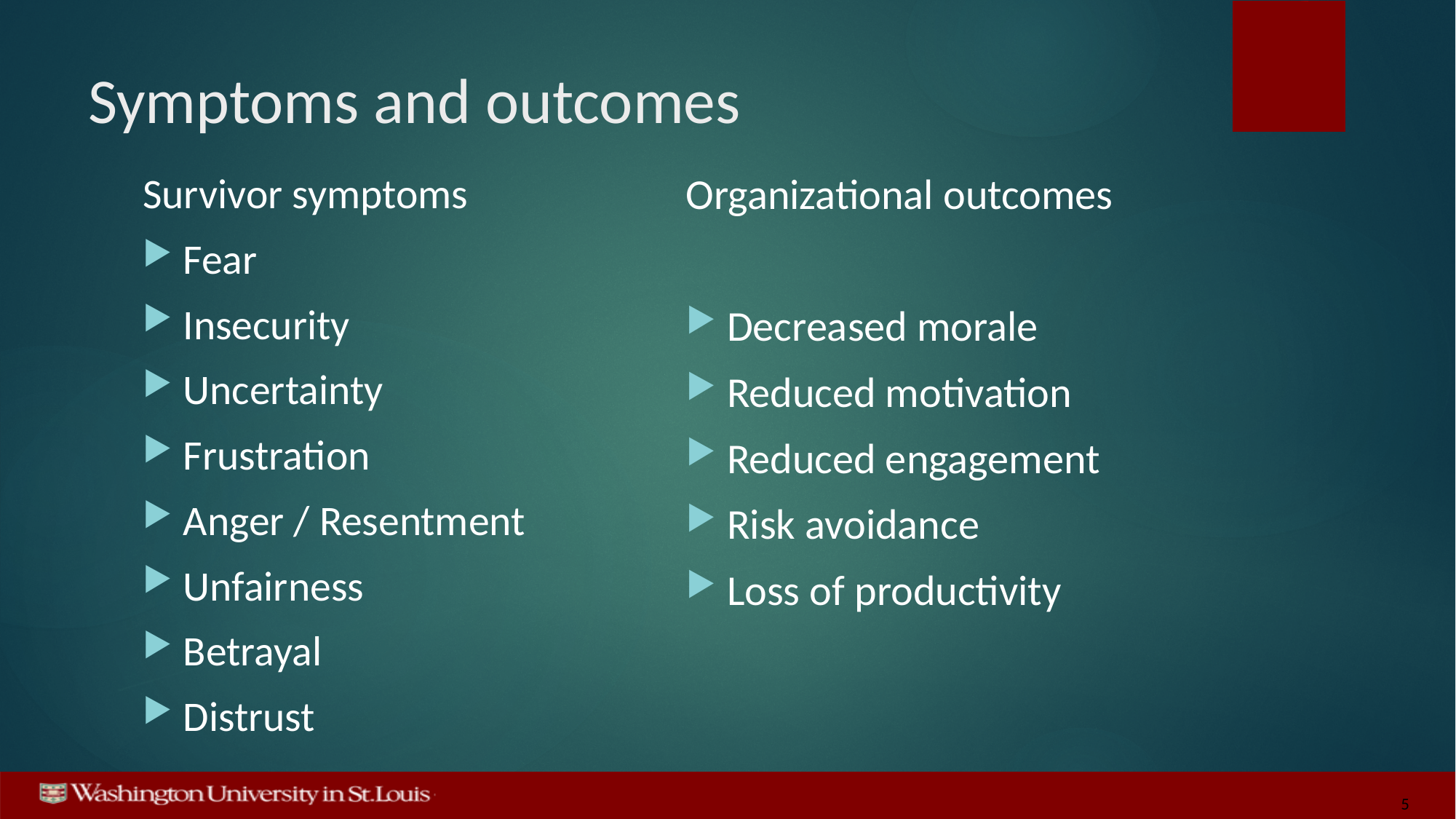

# Symptoms and outcomes
Survivor symptoms
Fear
Insecurity
Uncertainty
Frustration
Anger / Resentment
Unfairness
Betrayal
Distrust

Organizational outcomes

Decreased morale
Reduced motivation
Reduced engagement
Risk avoidance
Loss of productivity
5